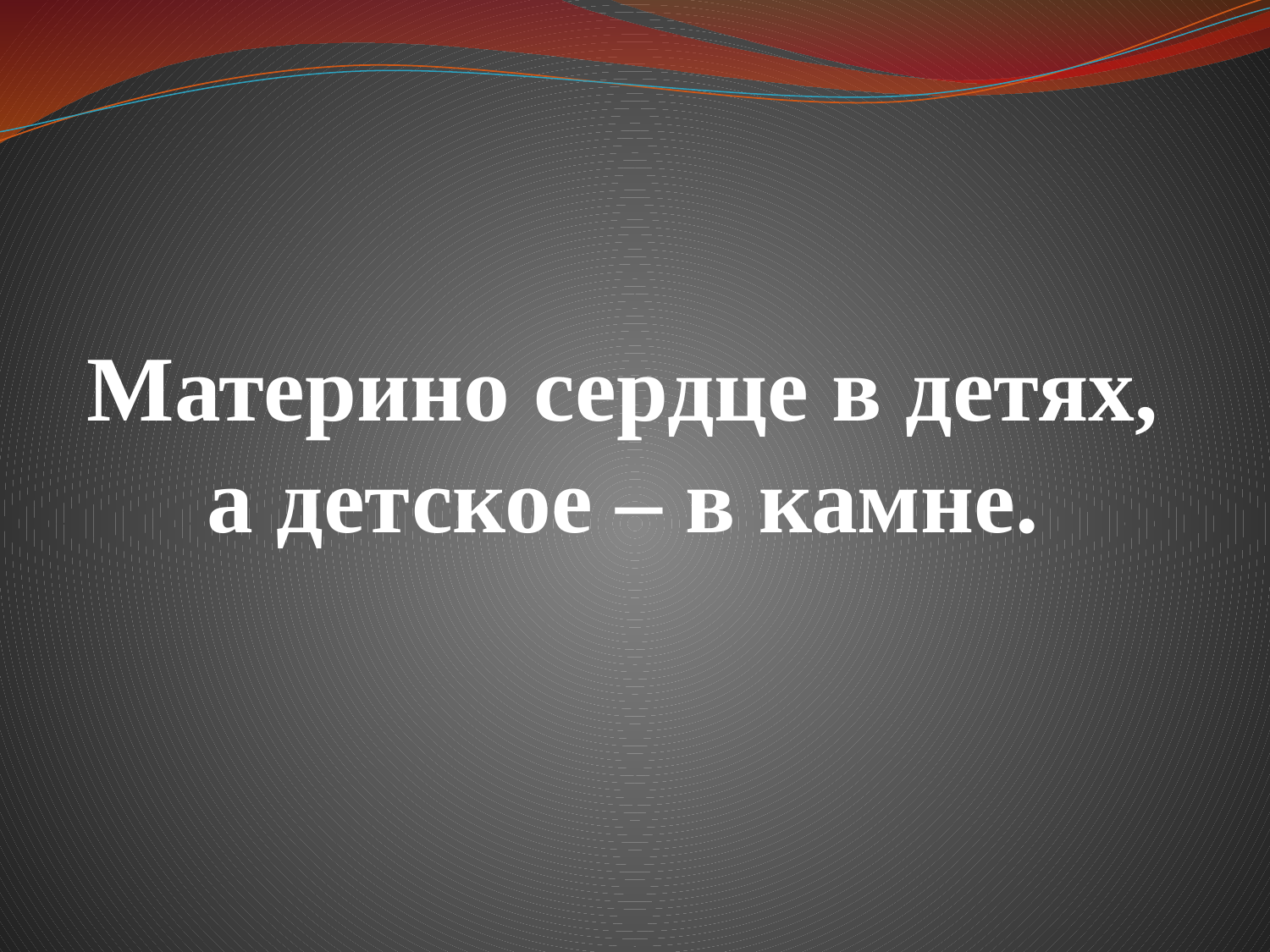

# Материно сердце в детях, а детское – в камне.